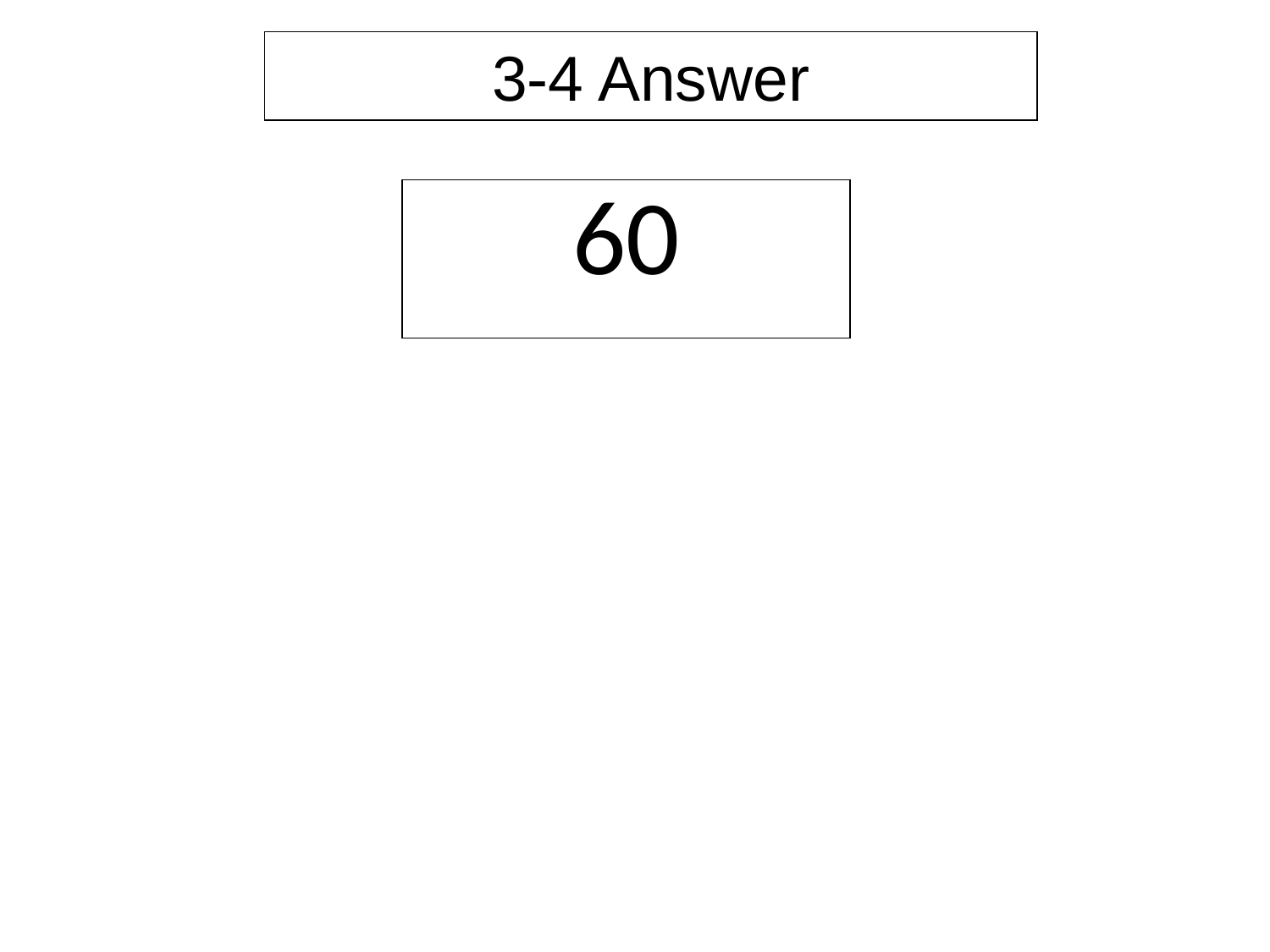

3-4 Answer
| 60 |
| --- |